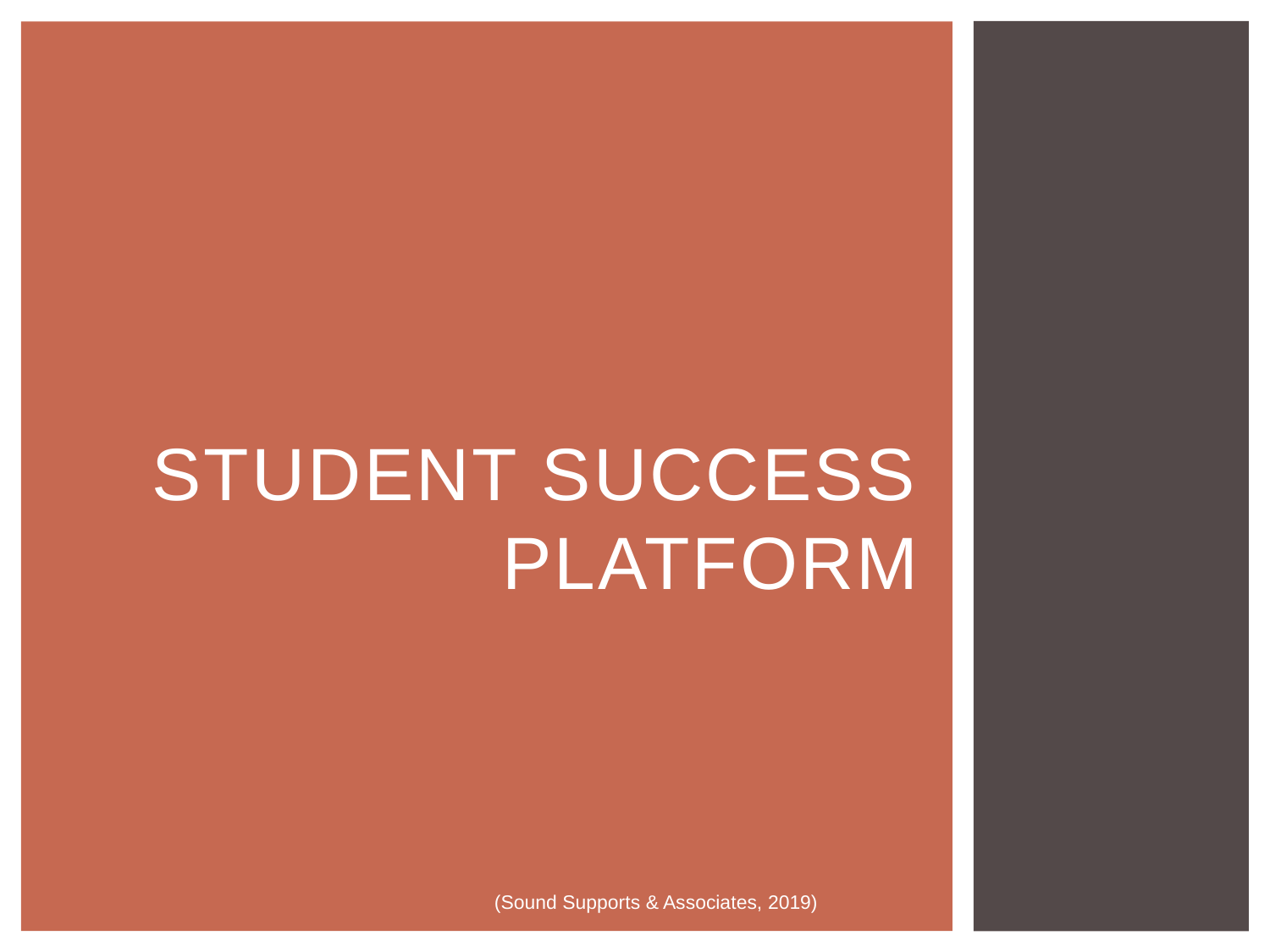

# Student Success Platform
(Sound Supports & Associates, 2019)